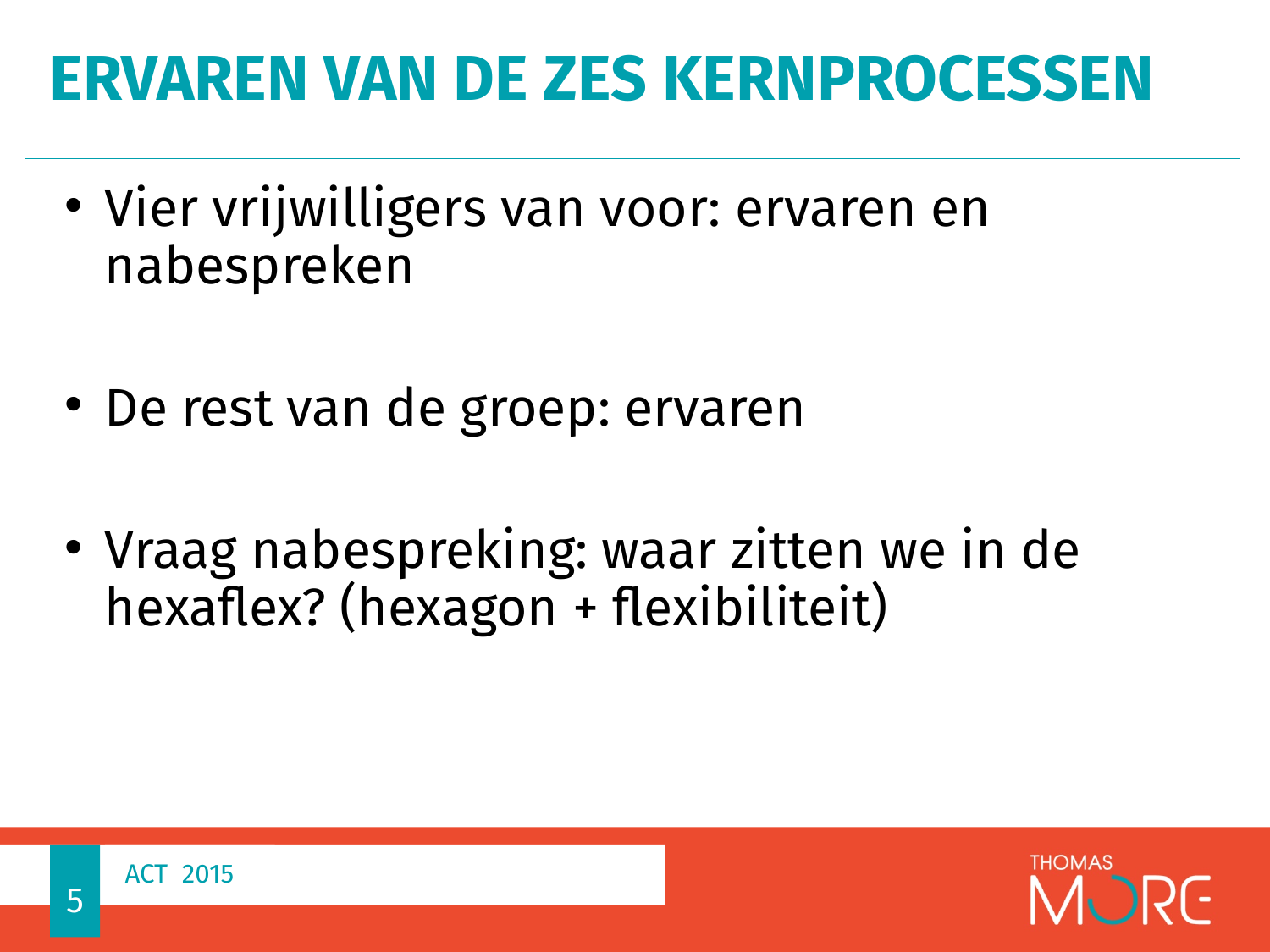

# Ervaren van de zes kernprocessen
Vier vrijwilligers van voor: ervaren en nabespreken

De rest van de groep: ervaren

Vraag nabespreking: waar zitten we in de hexaflex? (hexagon + flexibiliteit)
5
ACT  2015